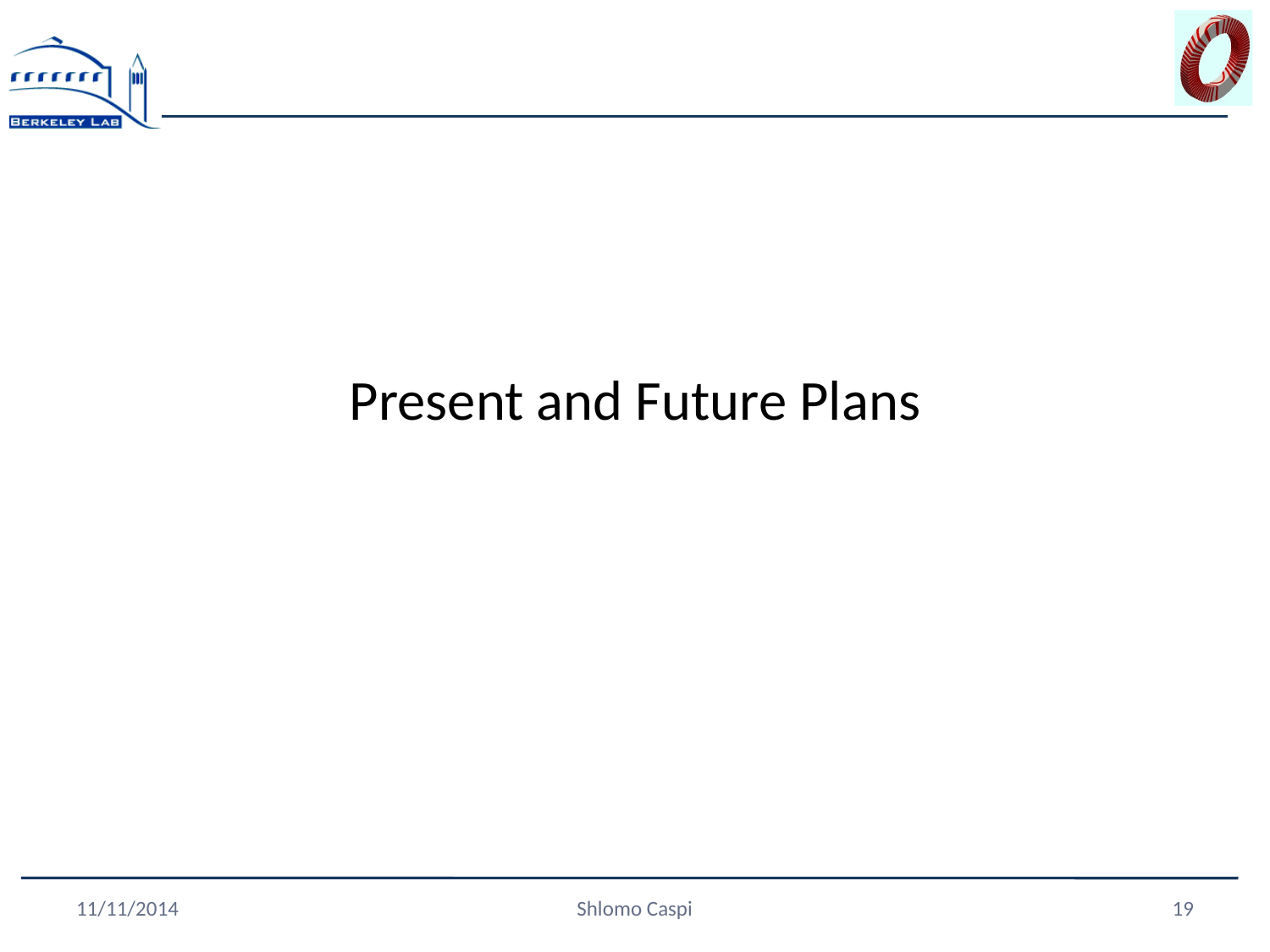

# Present and Future Plans

11/11/2014
Shlomo Caspi
19